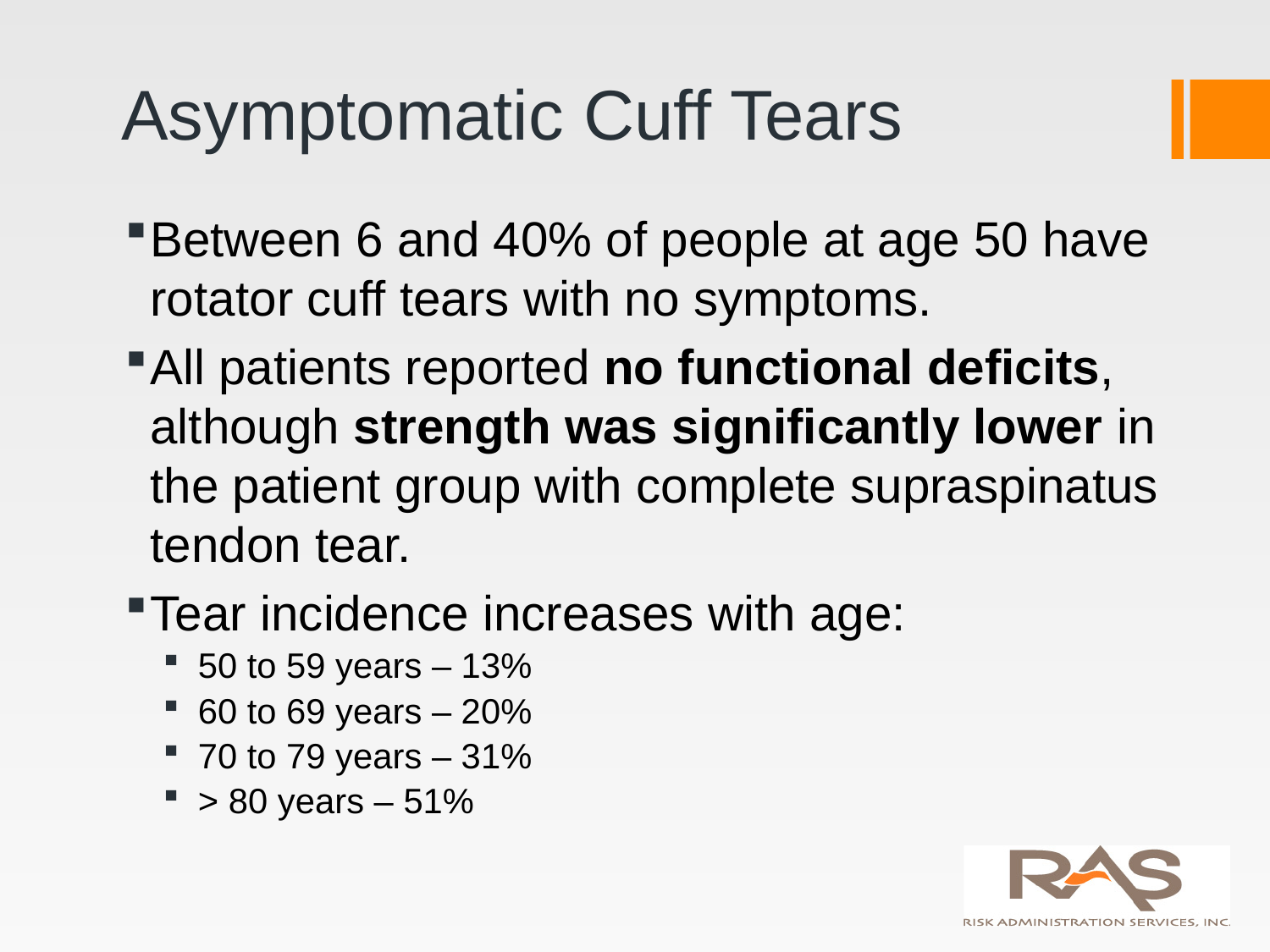

# Asymptomatic Cuff Tears
Between 6 and 40% of people at age 50 have rotator cuff tears with no symptoms.
All patients reported no functional deficits, although strength was significantly lower in the patient group with complete supraspinatus tendon tear.
Tear incidence increases with age:
 50 to 59 years – 13%
 60 to 69 years – 20%
 70 to 79 years – 31%
 > 80 years – 51%